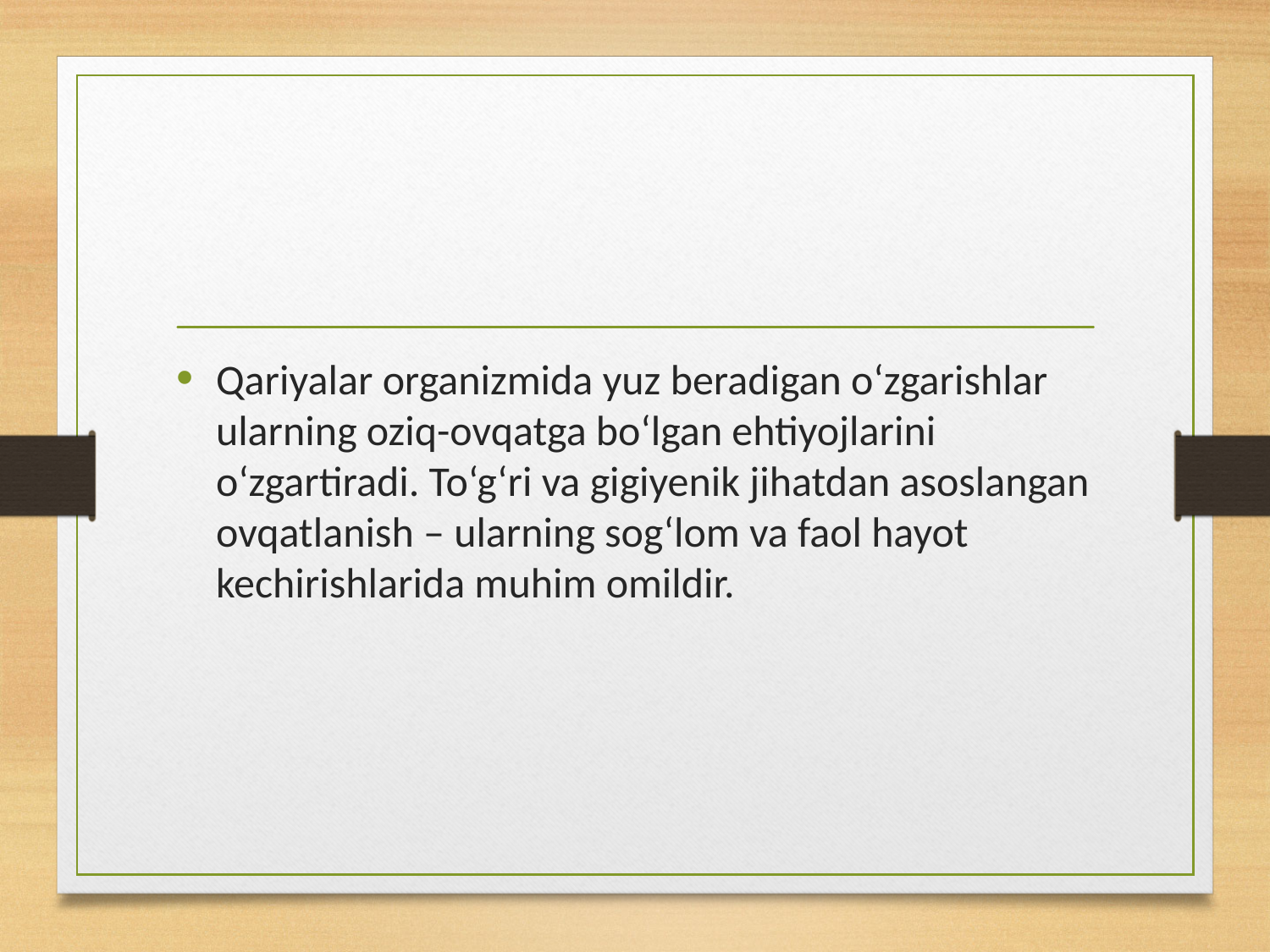

Qariyalar organizmida yuz beradigan o‘zgarishlar ularning oziq-ovqatga bo‘lgan ehtiyojlarini o‘zgartiradi. To‘g‘ri va gigiyenik jihatdan asoslangan ovqatlanish – ularning sog‘lom va faol hayot kechirishlarida muhim omildir.